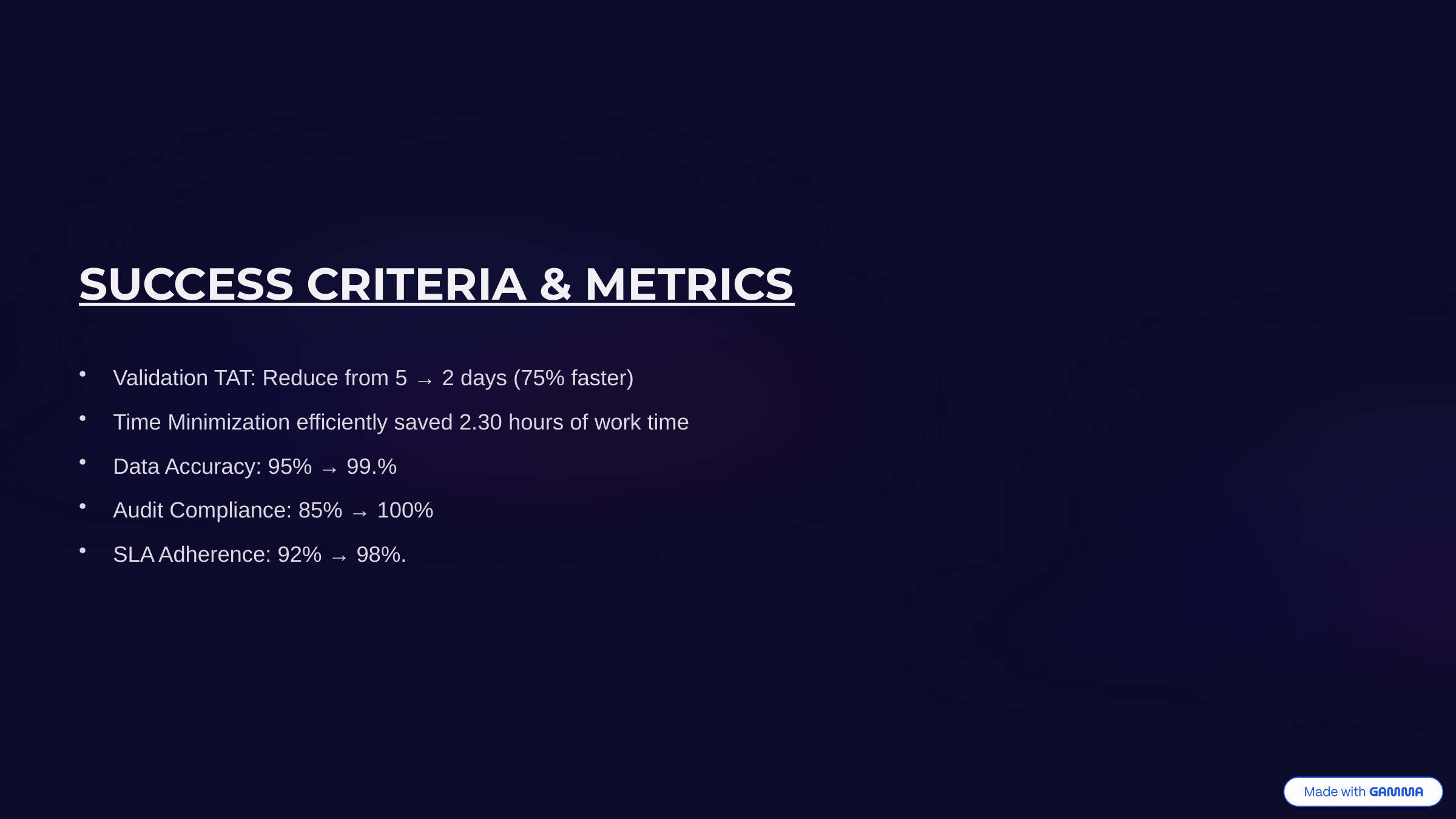

SUCCESS CRITERIA & METRICS
Validation TAT: Reduce from 5 → 2 days (75% faster)
Time Minimization efficiently saved 2.30 hours of work time
Data Accuracy: 95% → 99.%
Audit Compliance: 85% → 100%
SLA Adherence: 92% → 98%.